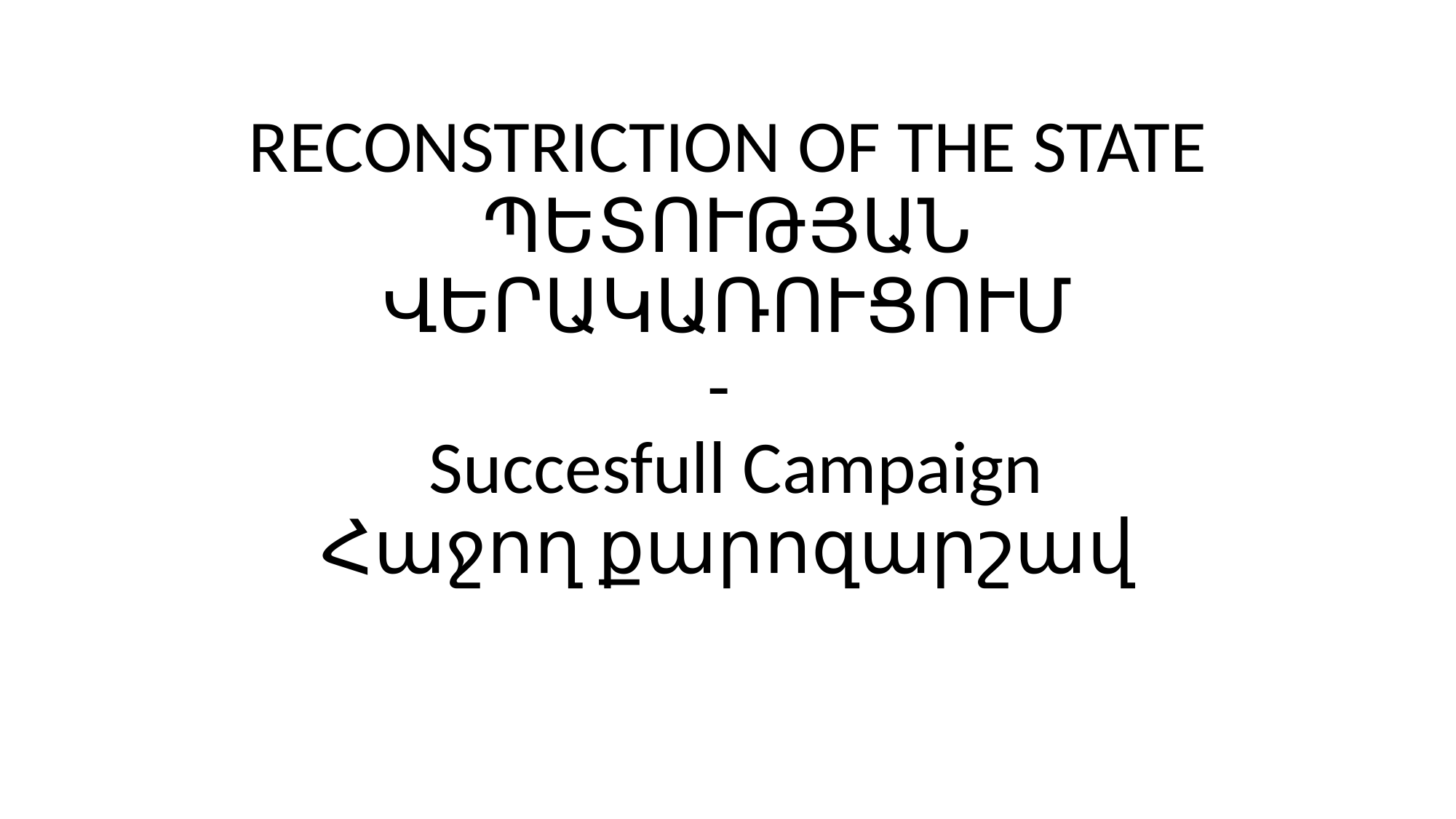

# RECONSTRICTION OF THE STATE ՊԵՏՈՒԹՅԱՆ ՎԵՐԱԿԱՌՈՒՑՈՒՄ - Succesfull Campaign Հաջող քարոզարշավ